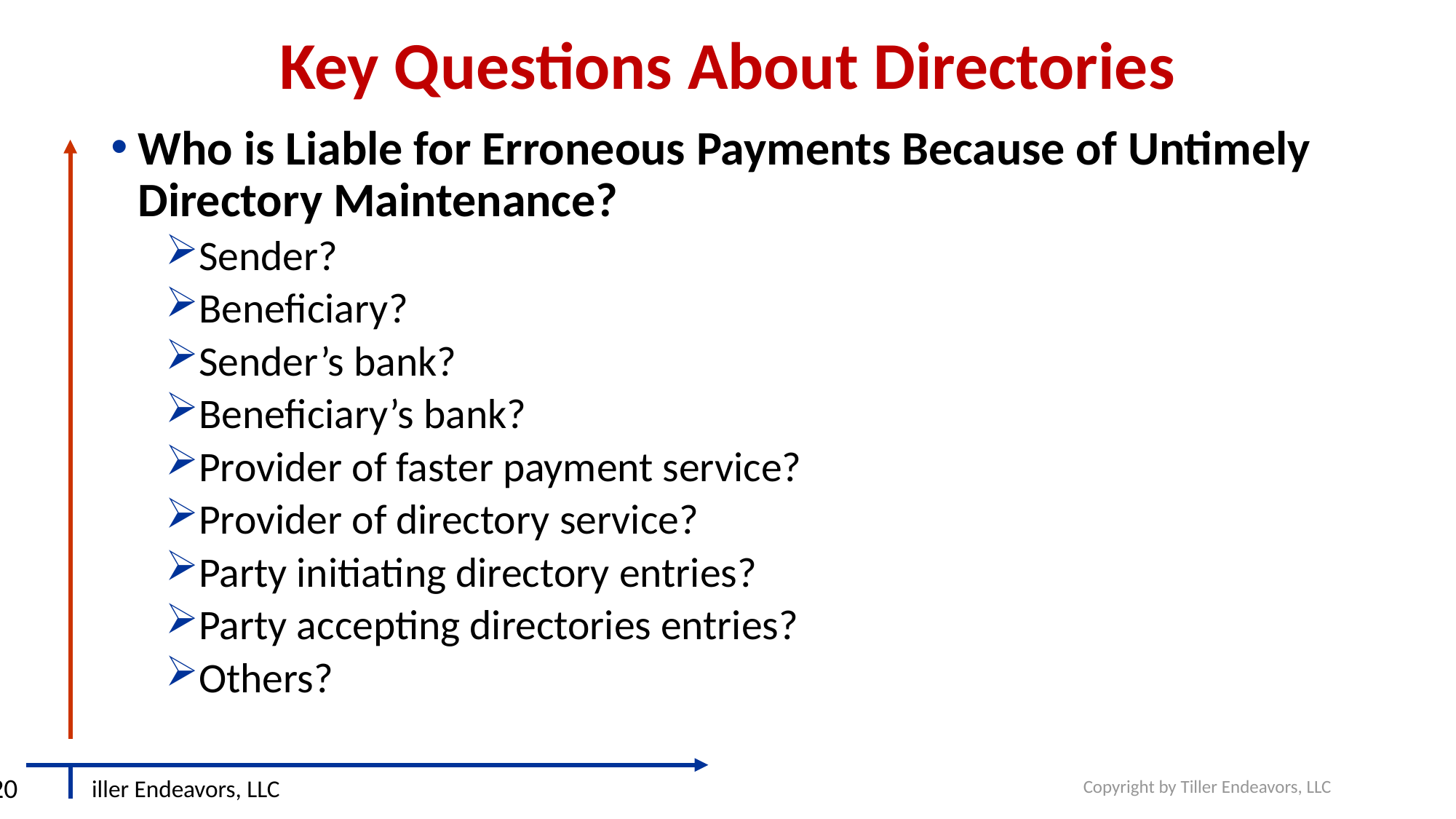

# Key Questions About Directories
Who is Liable for Erroneous Payments Because of Untimely Directory Maintenance?
Sender?
Beneficiary?
Sender’s bank?
Beneficiary’s bank?
Provider of faster payment service?
Provider of directory service?
Party initiating directory entries?
Party accepting directories entries?
Others?